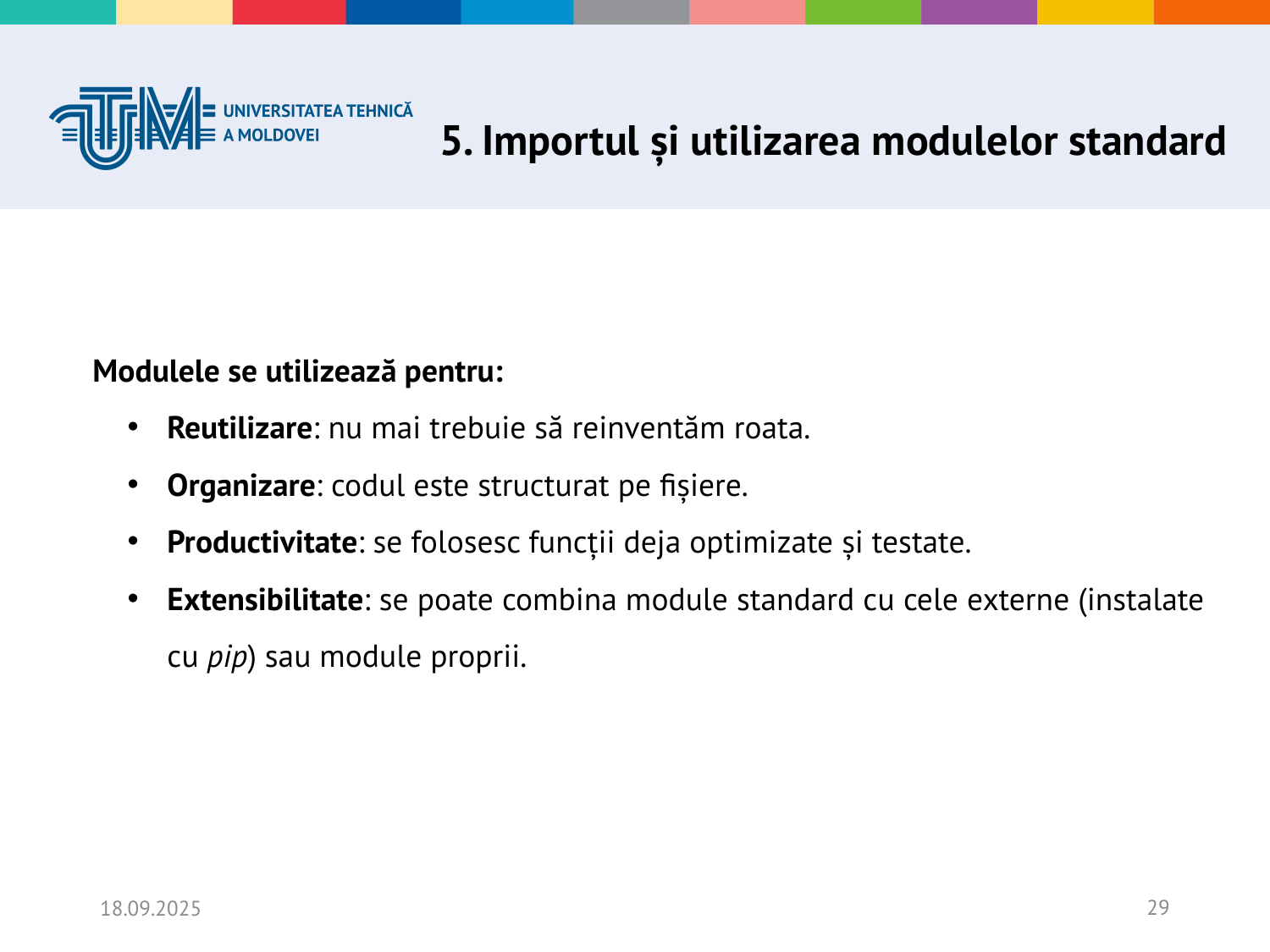

# 5. Importul și utilizarea modulelor standard
Modulele se utilizează pentru:
Reutilizare: nu mai trebuie să reinventăm roata.
Organizare: codul este structurat pe fișiere.
Productivitate: se folosesc funcții deja optimizate și testate.
Extensibilitate: se poate combina module standard cu cele externe (instalate cu pip) sau module proprii.
18.09.2025
29